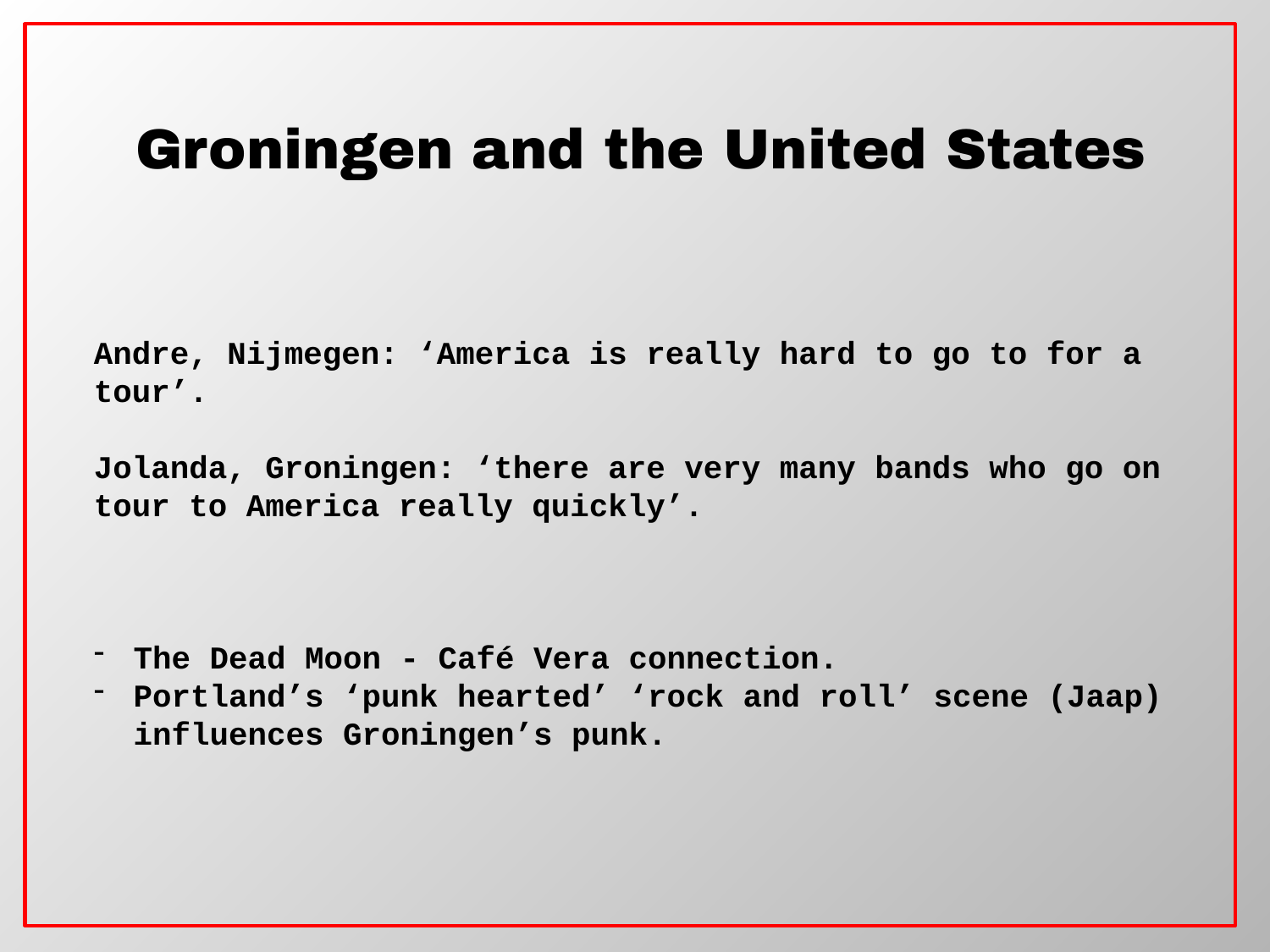

Groningen and the United States
Andre, Nijmegen: ‘America is really hard to go to for a tour’.

Jolanda, Groningen: ‘there are very many bands who go on tour to America really quickly’.

The Dead Moon - Café Vera connection.
Portland’s ‘punk hearted’ ‘rock and roll’ scene (Jaap) influences Groningen’s punk.